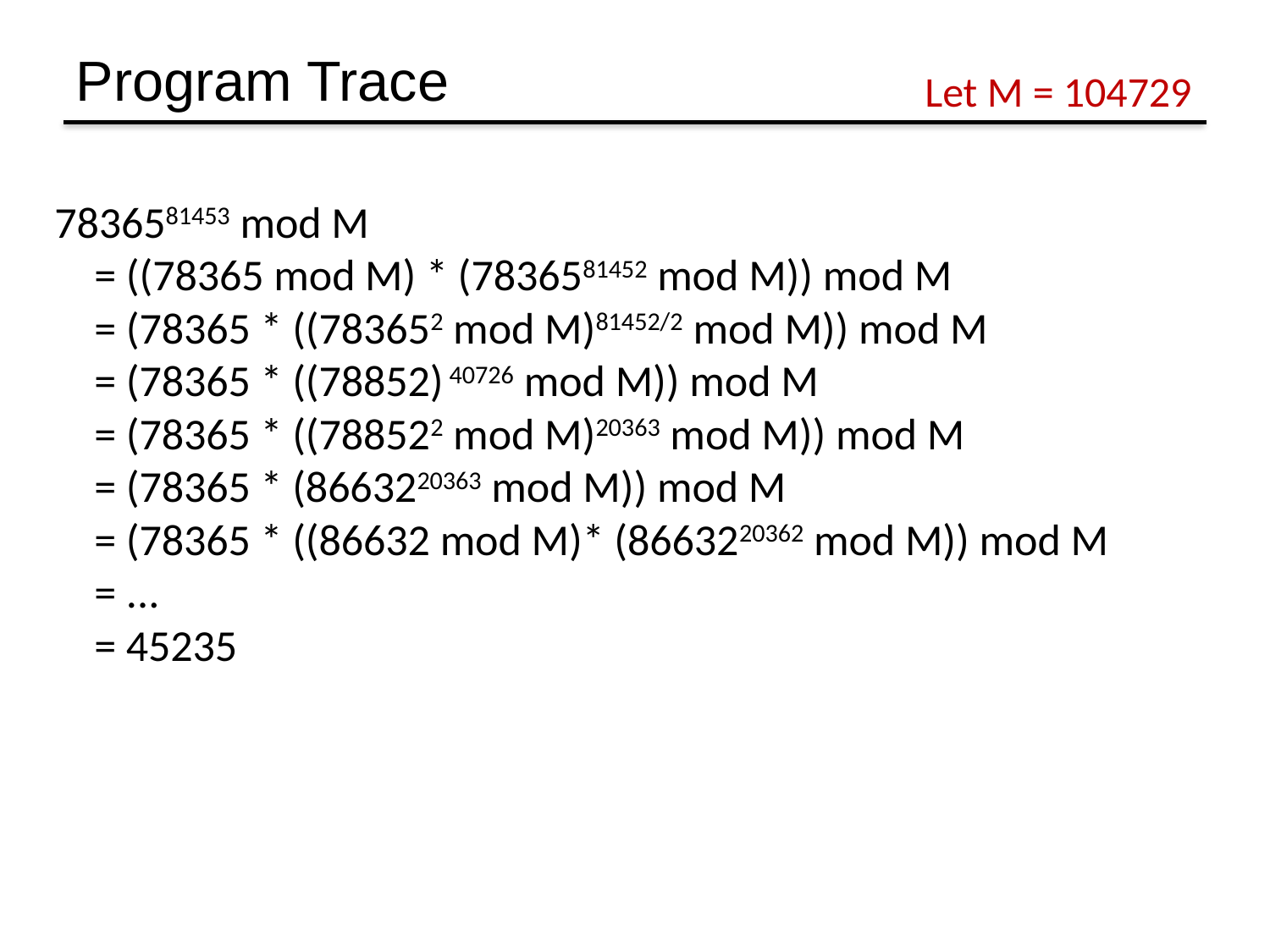

# Program Trace
Let M = 104729
7836581453 mod M
    = ((78365 mod M) * (7836581452 mod M)) mod M
    = (78365 * ((783652 mod M)81452/2 mod M)) mod M
    = (78365 * ((78852) 40726 mod M)) mod M
    = (78365 * ((788522 mod M)20363 mod M)) mod M
    = (78365 * (8663220363 mod M)) mod M
    = (78365 * ((86632 mod M)* (8663220362 mod M)) mod M
    = ...
    = 45235